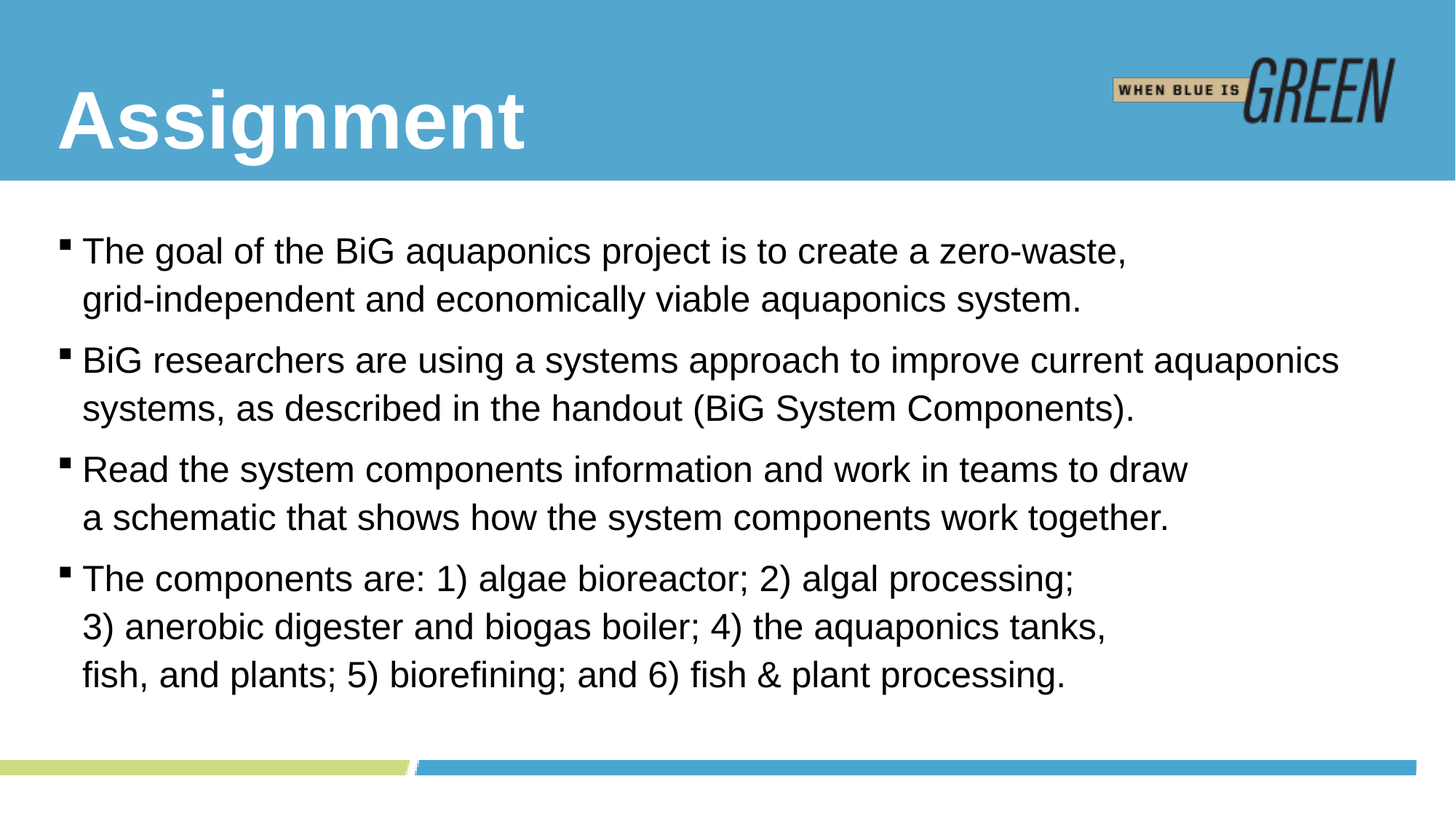

# Assignment
The goal of the BiG aquaponics project is to create a zero-waste,
grid-independent and economically viable aquaponics system.
BiG researchers are using a systems approach to improve current aquaponics systems, as described in the handout (BiG System Components).
Read the system components information and work in teams to draw
a schematic that shows how the system components work together.
The components are: 1) algae bioreactor; 2) algal processing;
3) anerobic digester and biogas boiler; 4) the aquaponics tanks,
fish, and plants; 5) biorefining; and 6) fish & plant processing.